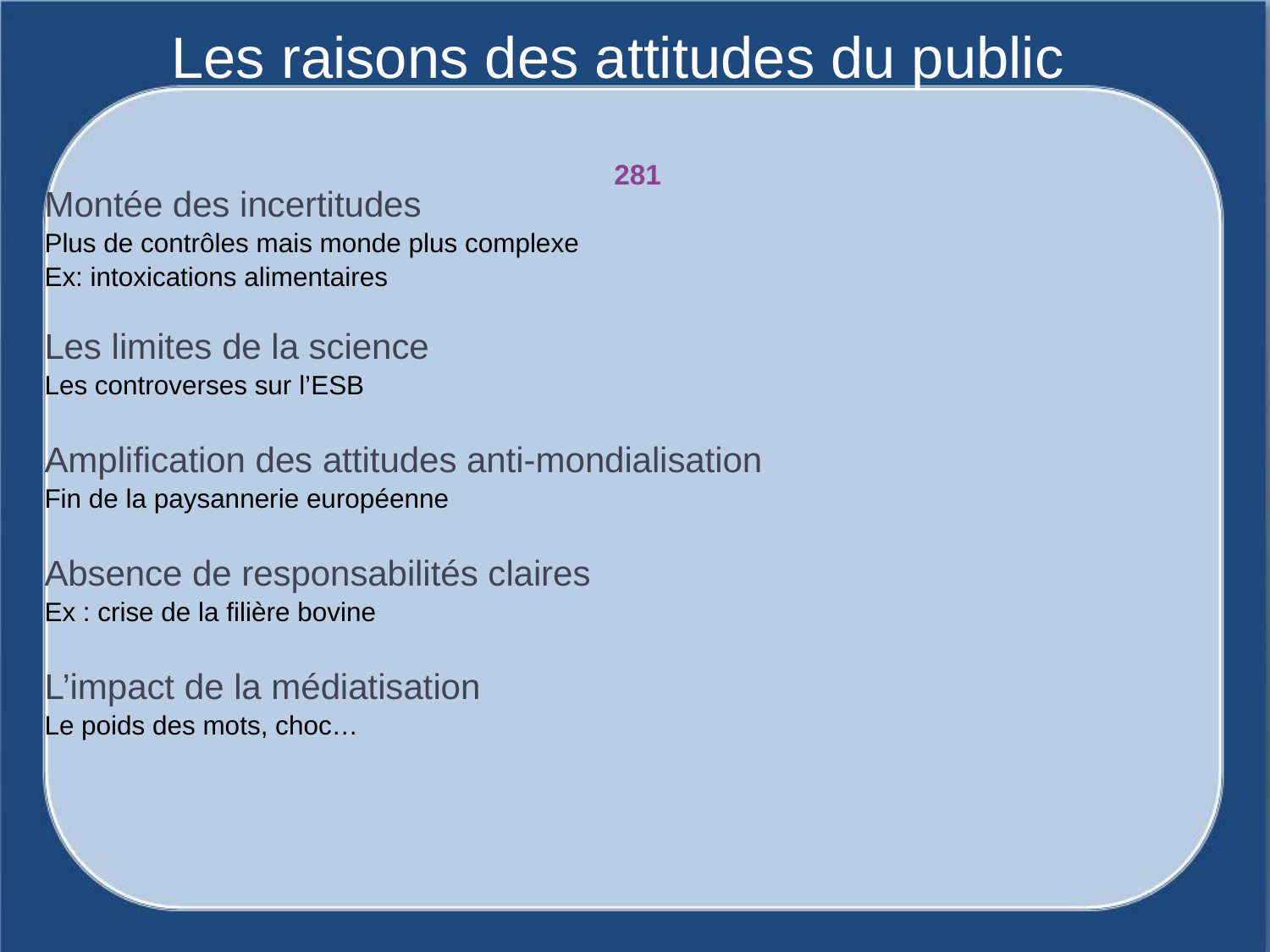

# Les raisons des attitudes du public
281
Montée des incertitudes
Plus de contrôles mais monde plus complexe
Ex: intoxications alimentaires
Les limites de la science
Les controverses sur l’ESB

Amplification des attitudes anti-mondialisation
Fin de la paysannerie européenne

Absence de responsabilités claires
Ex : crise de la filière bovine

L’impact de la médiatisation
Le poids des mots, choc…